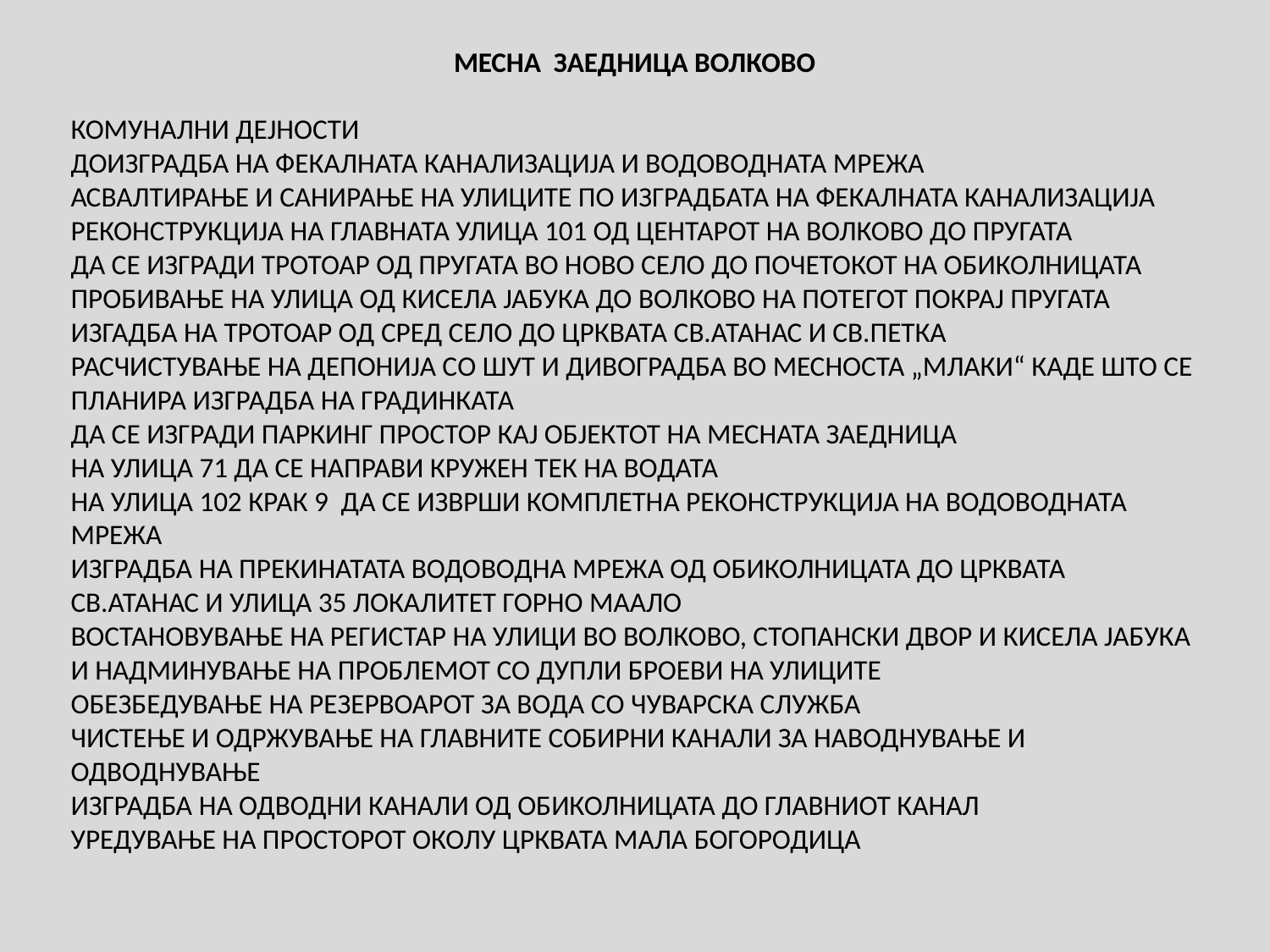

МЕСНА  ЗАЕДНИЦА ВОЛКОВО

КОМУНАЛНИ ДЕЈНОСТИ
ДОИЗГРАДБА НА ФЕКАЛНАТА КАНАЛИЗАЦИЈА И ВОДОВОДНАТА МРЕЖА
АСВАЛТИРАЊЕ И САНИРАЊЕ НА УЛИЦИТЕ ПО ИЗГРАДБАТА НА ФЕКАЛНАТА КАНАЛИЗАЦИЈА
РЕКОНСТРУКЦИЈА НА ГЛАВНАТА УЛИЦА 101 ОД ЦЕНТАРОТ НА ВОЛКОВО ДО ПРУГАТА
ДА СЕ ИЗГРАДИ ТРОТОАР ОД ПРУГАТА ВО НОВО СЕЛО ДО ПОЧЕТОКОТ НА ОБИКОЛНИЦАТА
ПРОБИВАЊЕ НА УЛИЦА ОД КИСЕЛА ЈАБУКА ДО ВОЛКОВО НА ПОТЕГОТ ПОКРАЈ ПРУГАТА
ИЗГАДБА НА ТРОТОАР ОД СРЕД СЕЛО ДО ЦРКВАТА СВ.АТАНАС И СВ.ПЕТКА
РАСЧИСТУВАЊЕ НА ДЕПОНИЈА СО ШУТ И ДИВОГРАДБА ВО МЕСНОСТА „МЛАКИ“ КАДЕ ШТО СЕ ПЛАНИРА ИЗГРАДБА НА ГРАДИНКАТА
ДА СЕ ИЗГРАДИ ПАРКИНГ ПРОСТОР КАЈ ОБЈЕКТОТ НА МЕСНАТА ЗАЕДНИЦА
НА УЛИЦА 71 ДА СЕ НАПРАВИ КРУЖЕН ТЕК НА ВОДАТА
НА УЛИЦА 102 КРАК 9  ДА СЕ ИЗВРШИ КОМПЛЕТНА РЕКОНСТРУКЦИЈА НА ВОДОВОДНАТА МРЕЖА
ИЗГРАДБА НА ПРЕКИНАТАТА ВОДОВОДНА МРЕЖА ОД ОБИКОЛНИЦАТА ДО ЦРКВАТА СВ.АТАНАС И УЛИЦА 35 ЛОКАЛИТЕТ ГОРНО МААЛО
ВОСТАНОВУВАЊЕ НА РЕГИСТАР НА УЛИЦИ ВО ВОЛКОВО, СТОПАНСКИ ДВОР И КИСЕЛА ЈАБУКА И НАДМИНУВАЊЕ НА ПРОБЛЕМОТ СО ДУПЛИ БРОЕВИ НА УЛИЦИТЕ
ОБЕЗБЕДУВАЊЕ НА РЕЗЕРВОАРОТ ЗА ВОДА СО ЧУВАРСКА СЛУЖБА
ЧИСТЕЊЕ И ОДРЖУВАЊЕ НА ГЛАВНИТЕ СОБИРНИ КАНАЛИ ЗА НАВОДНУВАЊЕ И ОДВОДНУВАЊЕ
ИЗГРАДБА НА ОДВОДНИ КАНАЛИ ОД ОБИКОЛНИЦАТА ДО ГЛАВНИОТ КАНАЛ
УРЕДУВАЊЕ НА ПРОСТОРОТ ОКОЛУ ЦРКВАТА МАЛА БОГОРОДИЦА